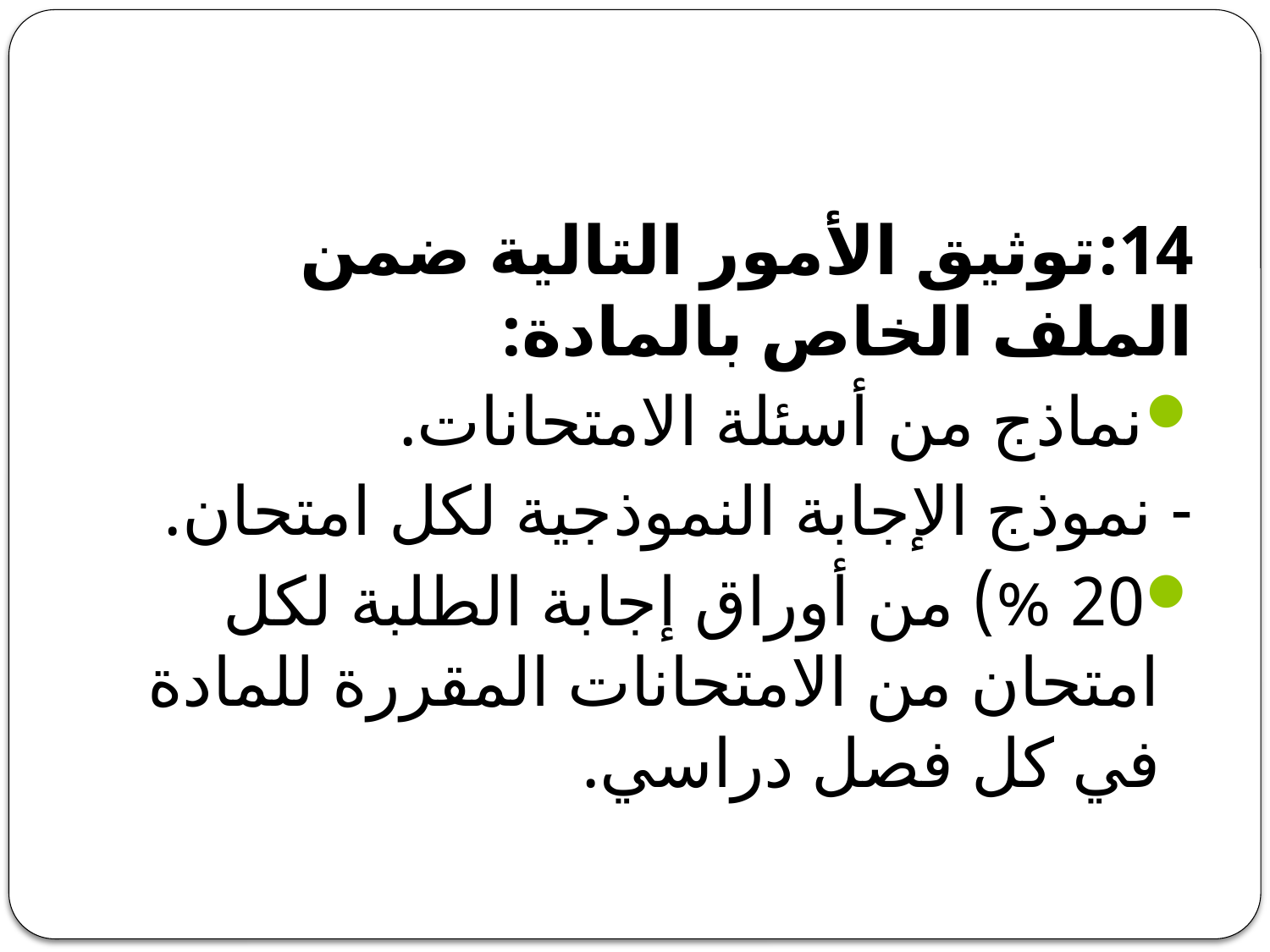

14:توثيق الأمور التالية ضمن الملف الخاص بالمادة:
نماذج من أسئلة الامتحانات.
- نموذج الإجابة النموذجية لكل امتحان.
20 %) من أوراق إجابة الطلبة لكل امتحان من الامتحانات المقررة للمادة في كل فصل دراسي.